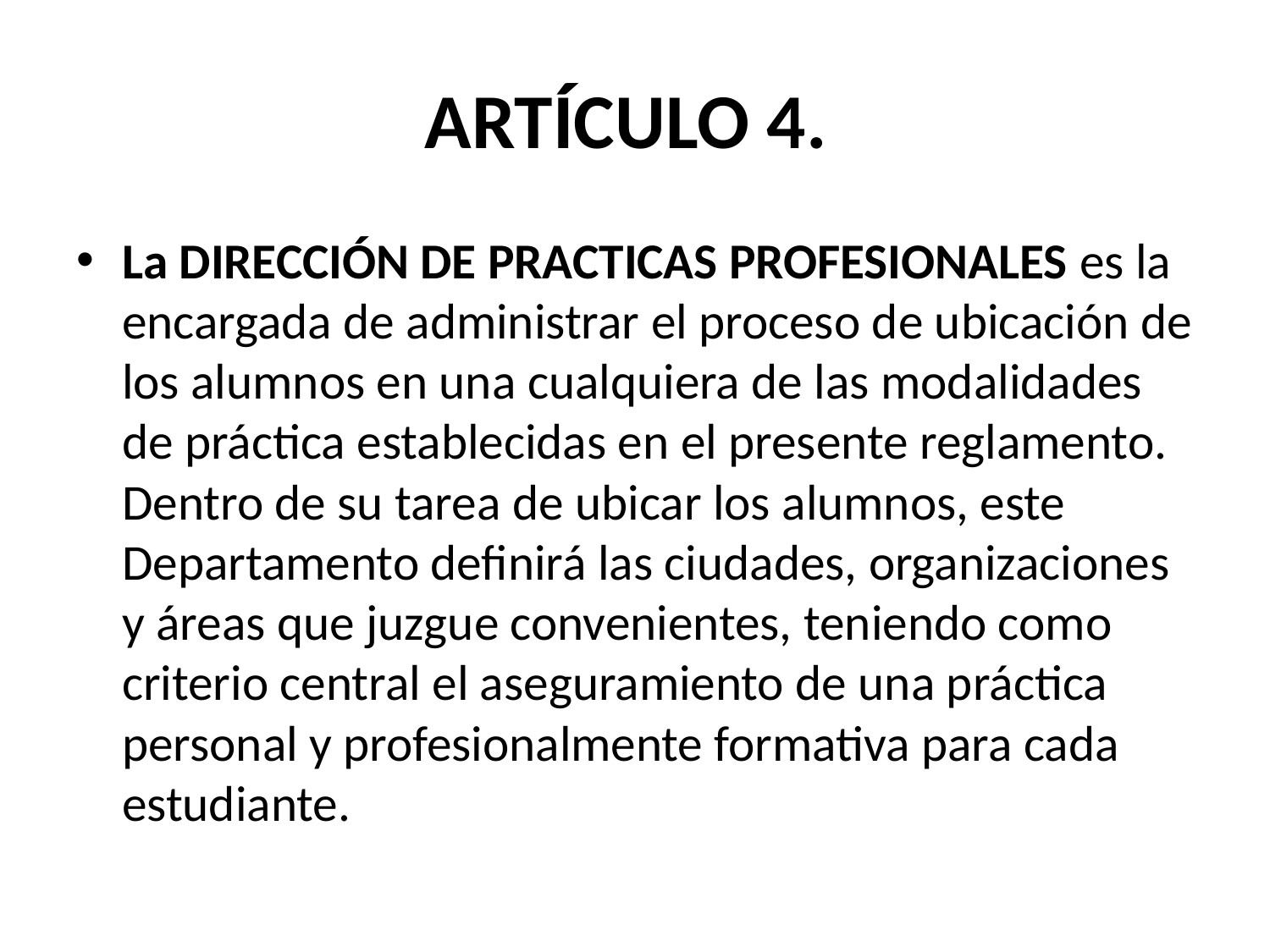

# ARTÍCULO 4.
La DIRECCIÓN DE PRACTICAS PROFESIONALES es la encargada de administrar el proceso de ubicación de los alumnos en una cualquiera de las modalidades de práctica establecidas en el presente reglamento. Dentro de su tarea de ubicar los alumnos, este Departamento definirá las ciudades, organizaciones y áreas que juzgue convenientes, teniendo como criterio central el aseguramiento de una práctica personal y profesionalmente formativa para cada estudiante.